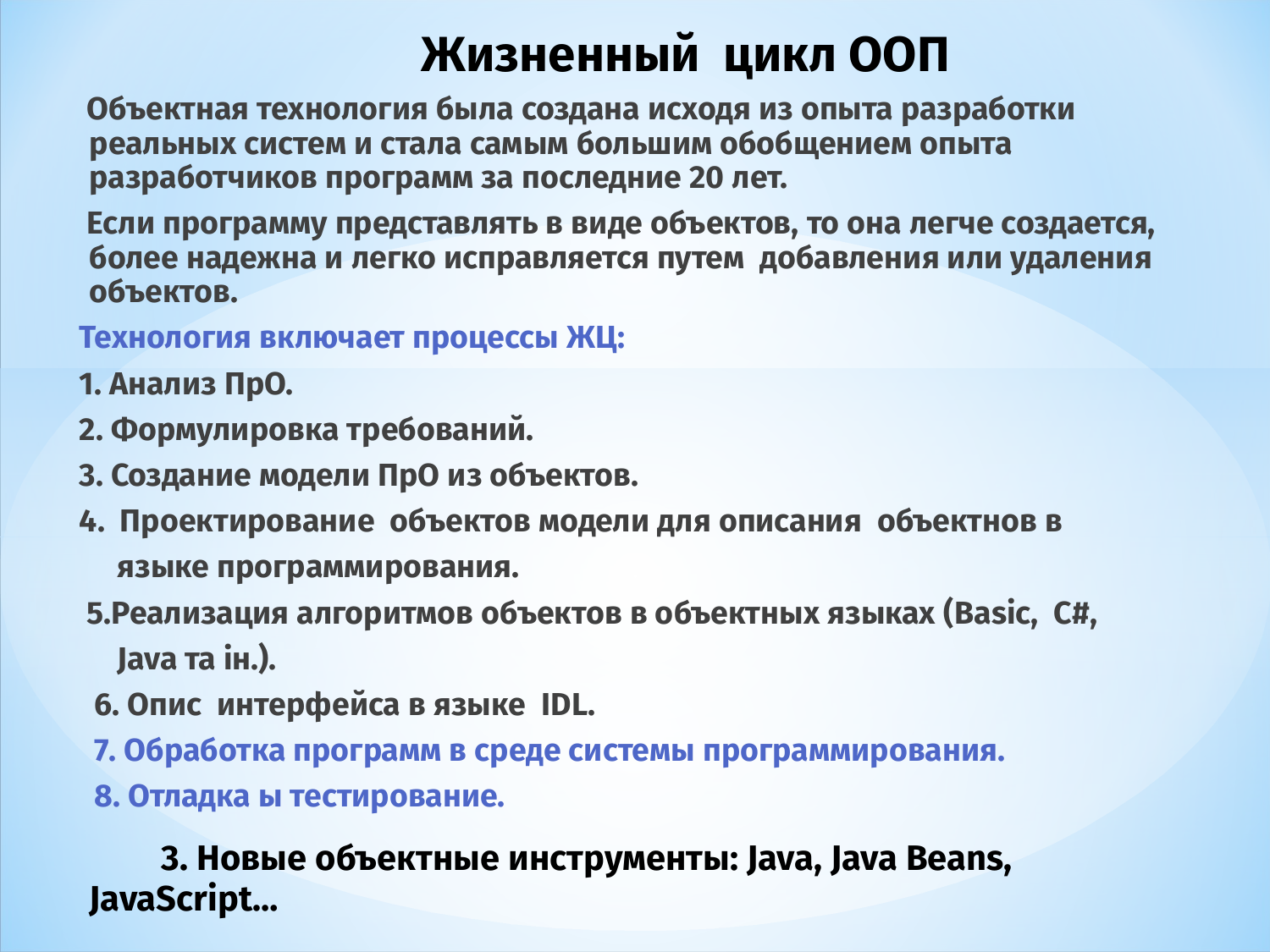

Жизненный  цикл ООП
   Объектная технология была создана исходя из опыта разработки реальных систем и стала самым большим обобщением опыта разработчиков программ за последние 20 лет.
   Если программу представлять в виде объектов, то она легче создается, более надежна и легко исправляется путем  добавления или удаления  объектов.
  Технология включает процессы ЖЦ:
  1. Анализ ПрО.
  2. Формулировка требований.
  3. Создание модели ПрО из объектов.
  4.  Проектирование  объектов модели для описания  объектнов в
       языке программирования.
   5.Реализация алгоритмов объектов в объектных языках (Basic,  C#,
       Java та ін.).
    6. Опис  интерфейса в языке  IDL.
    7. Обработка программ в среде системы программирования.
    8. Отладка ы тестирование.
         3. Новые объектные инструменты: Java, Java Beans, JavaScript…